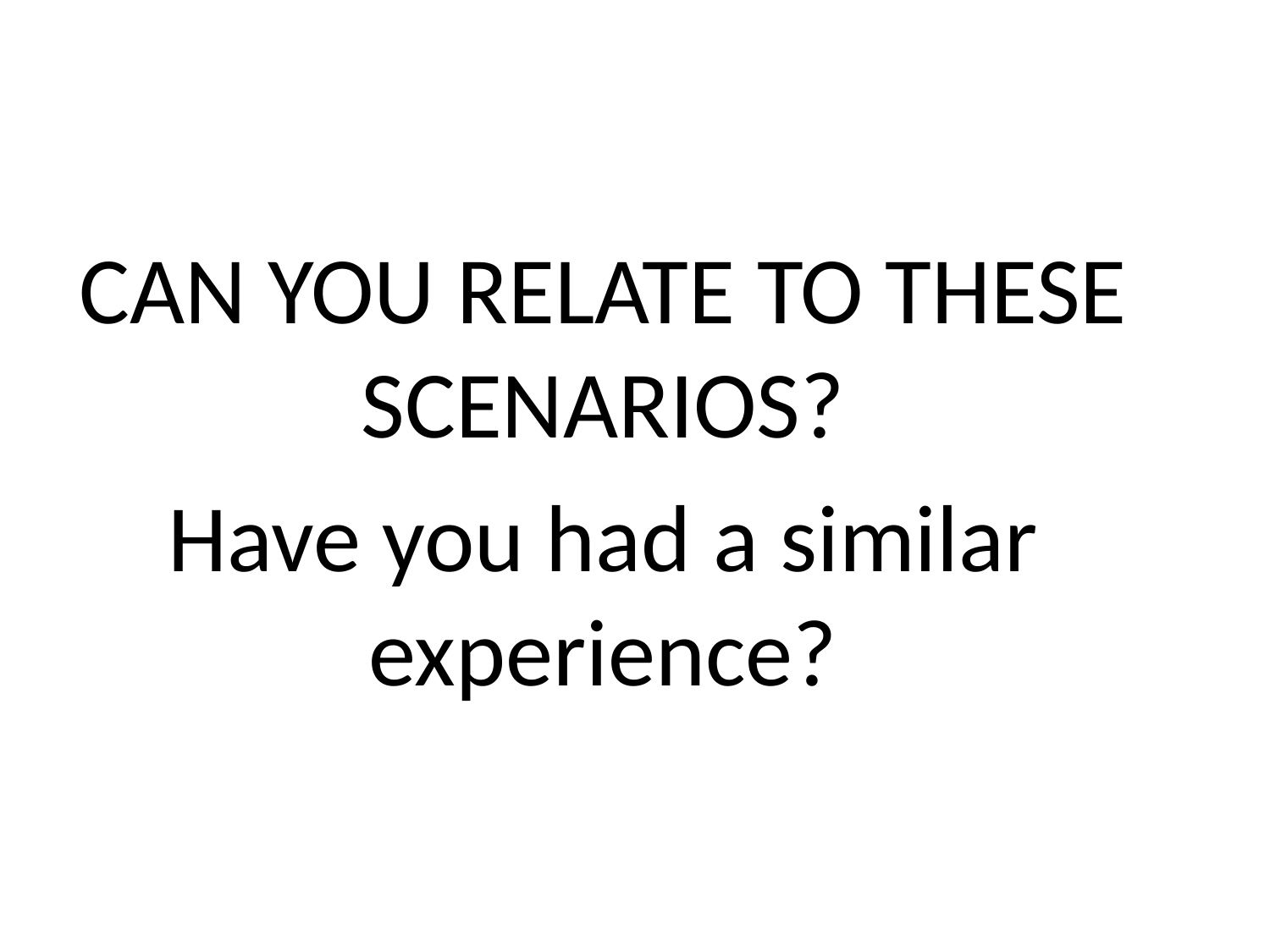

#
CAN YOU RELATE TO THESE SCENARIOS?
Have you had a similar experience?